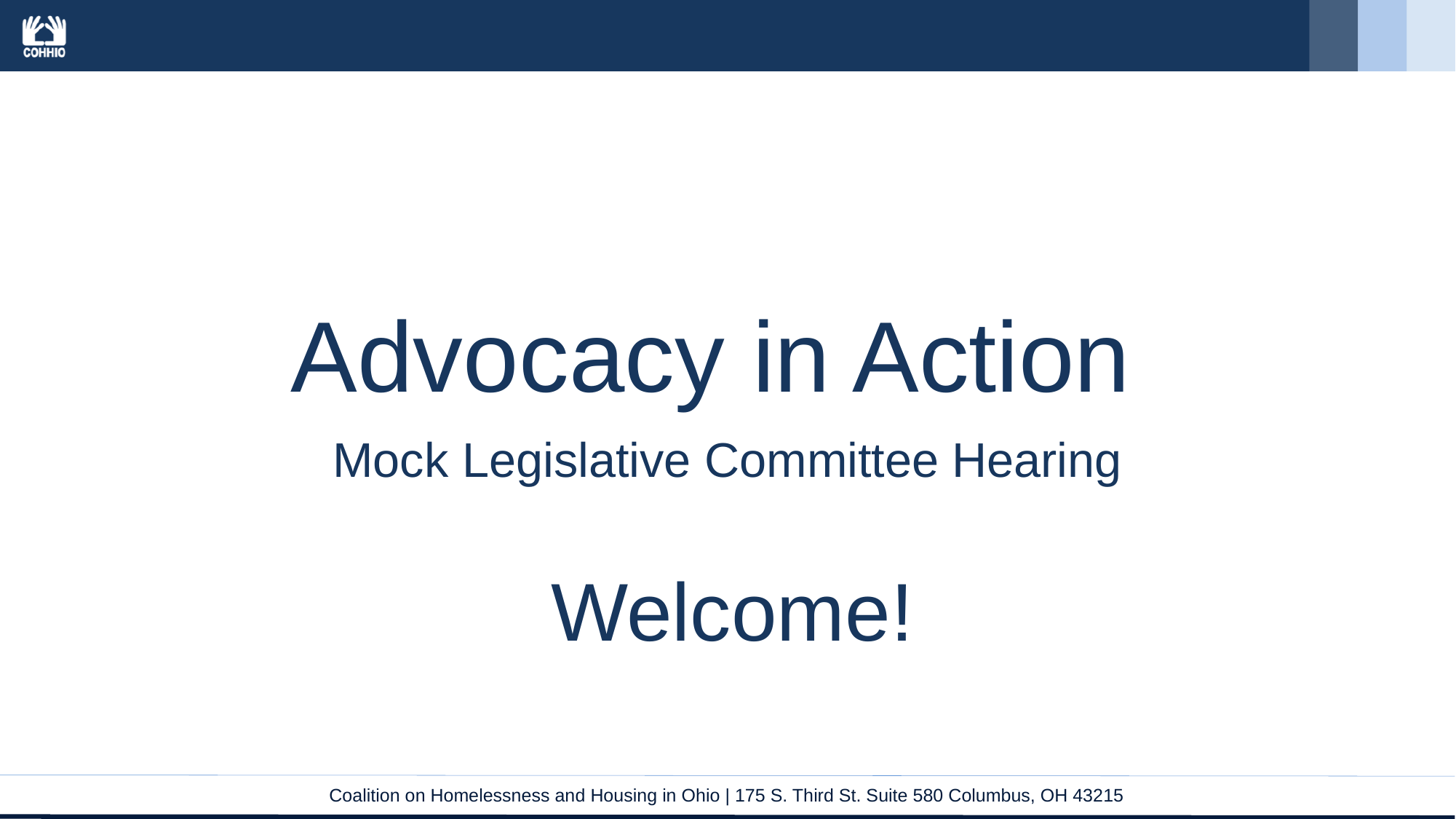

# Advocacy in Action
Mock Legislative Committee Hearing

Welcome!